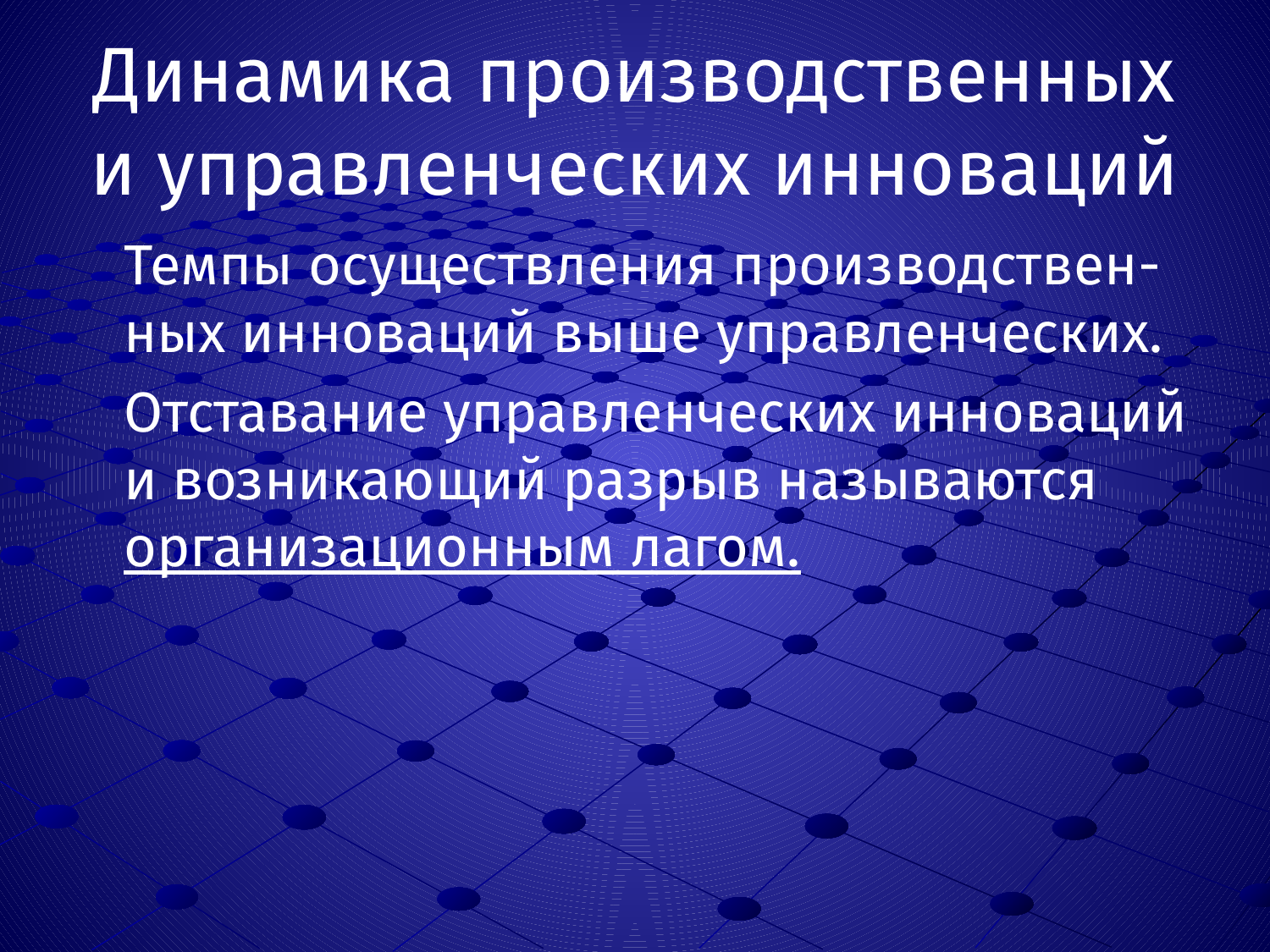

# Динамика производственных и управленческих инноваций
	Темпы осуществления производствен- ных инноваций выше управленческих.
	Отставание управленческих инноваций и возникающий разрыв называются организационным лагом.